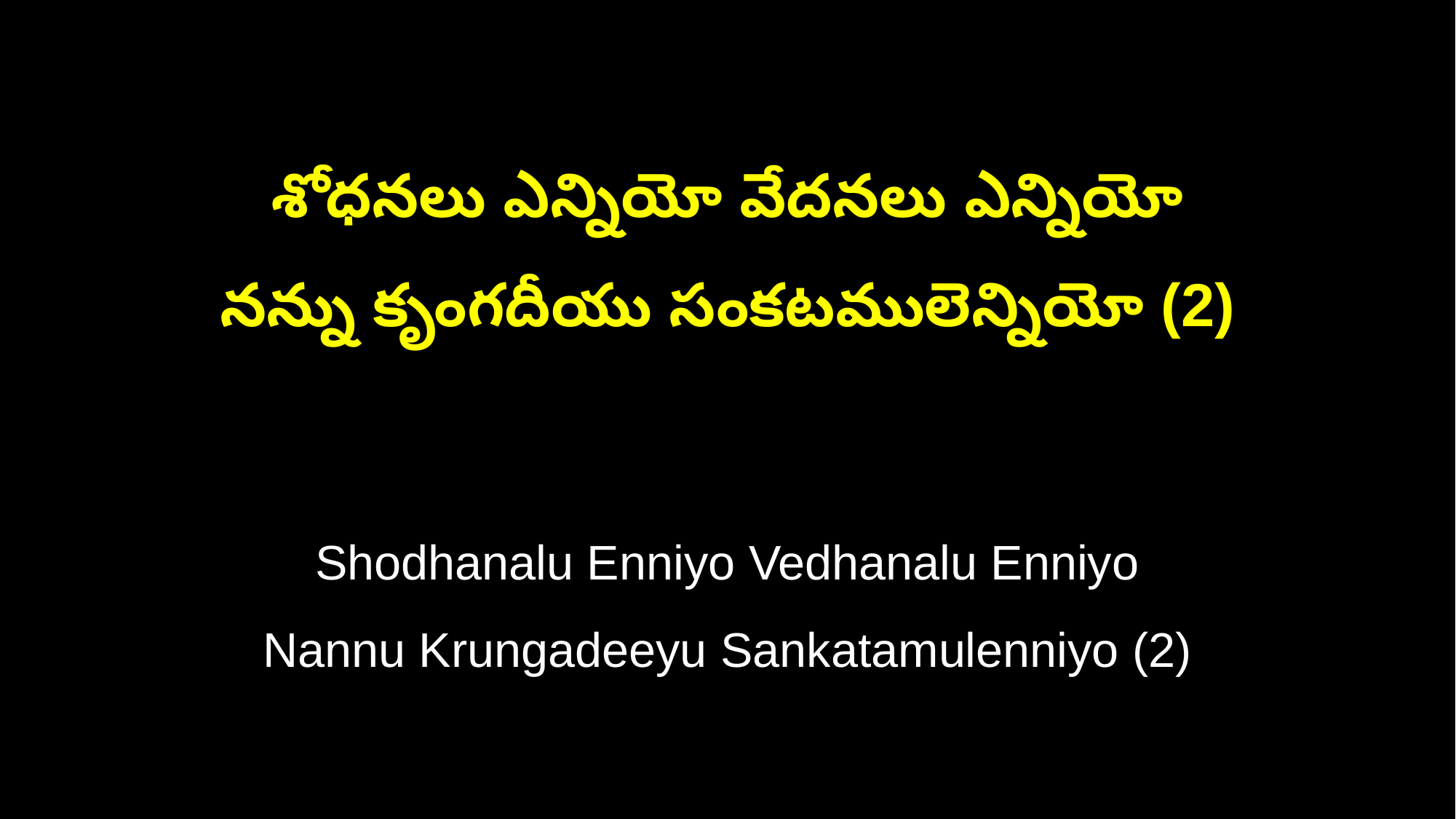

శోధనలు ఎన్నియో వేదనలు ఎన్నియో
నన్ను కృంగదీయు సంకటములెన్నియో (2)
Shodhanalu Enniyo Vedhanalu Enniyo
Nannu Krungadeeyu Sankatamulenniyo (2)